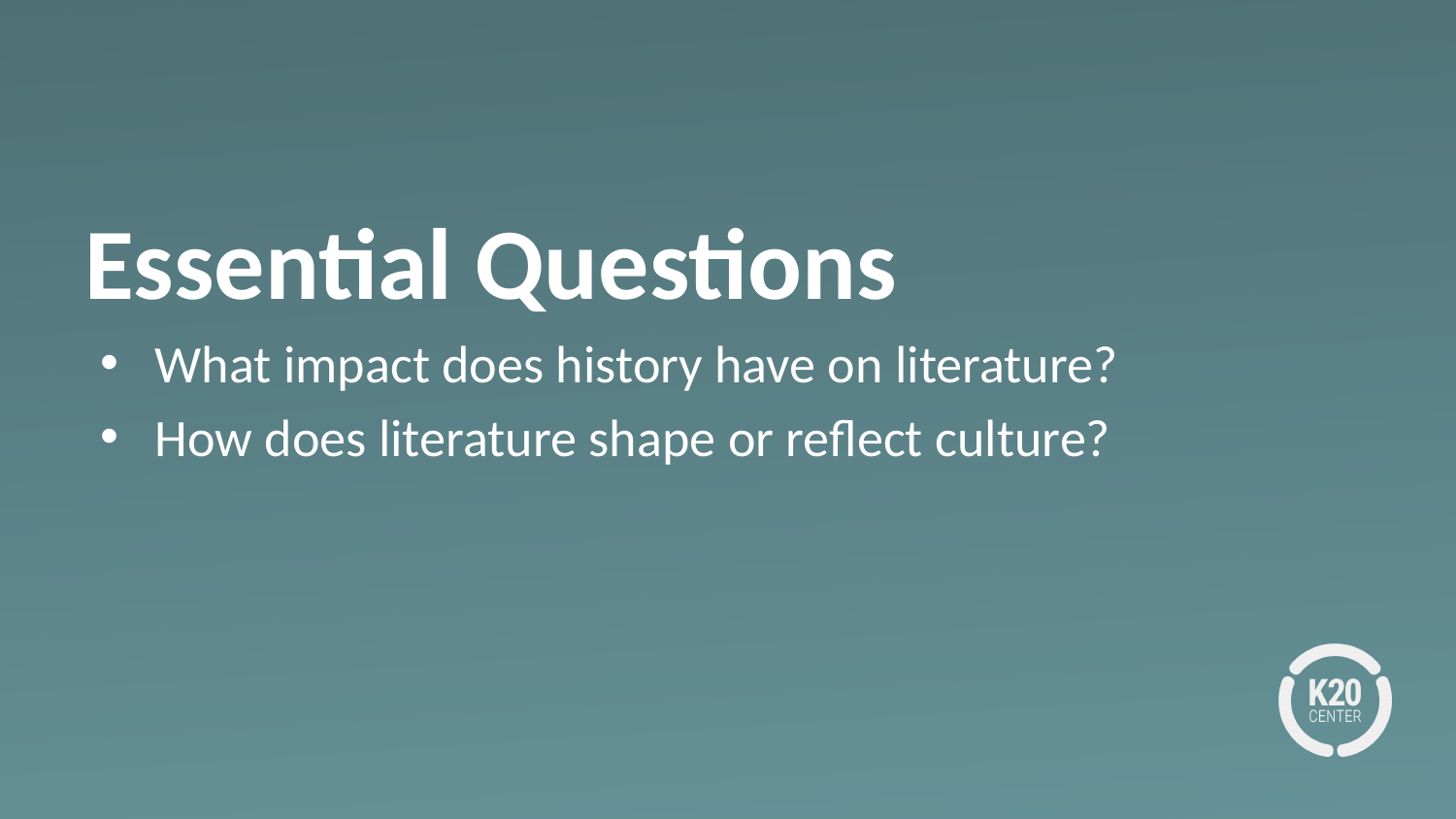

# Essential Questions
What impact does history have on literature?
How does literature shape or reflect culture?